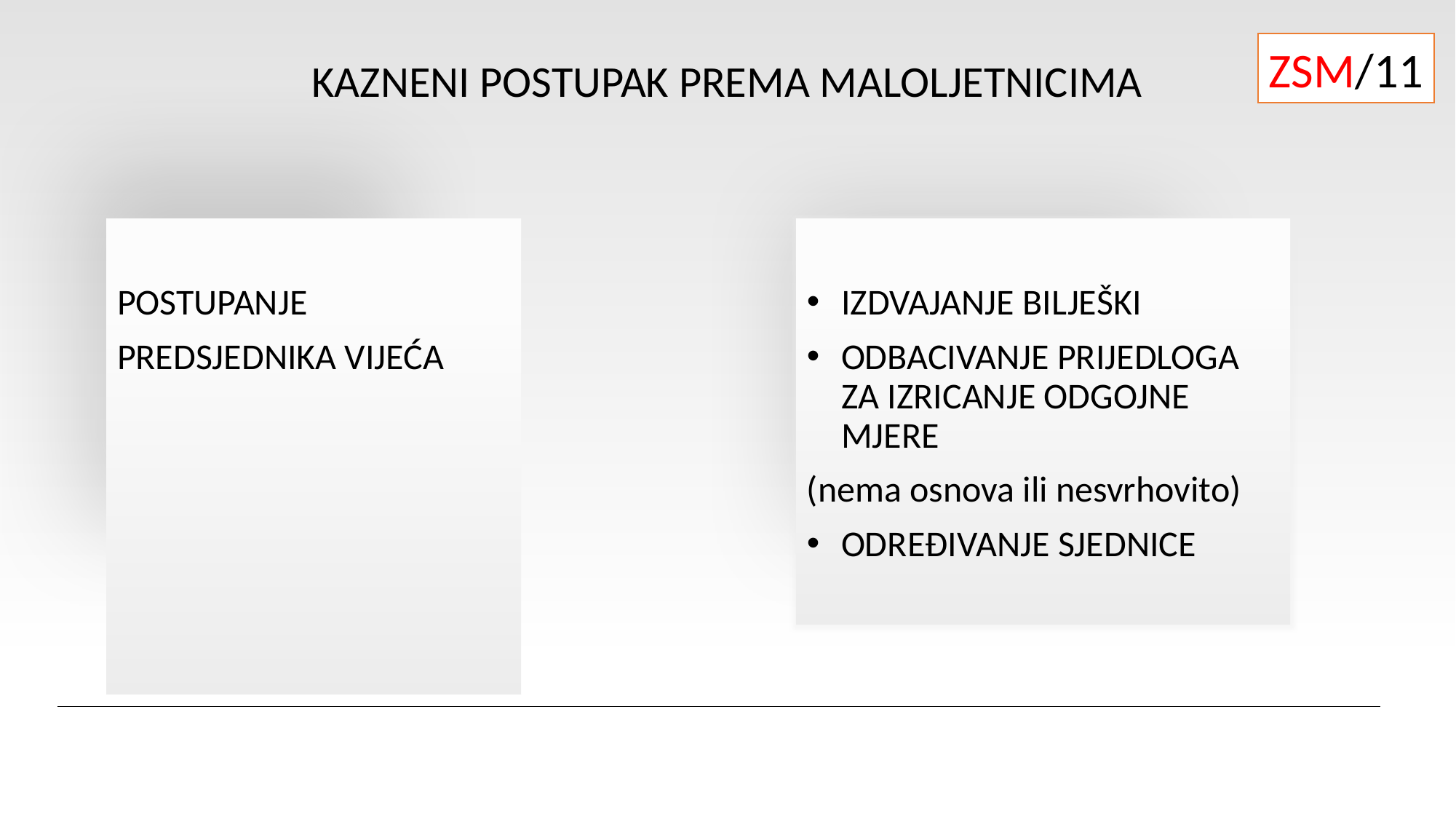

ZSM/11
# KAZNENI POSTUPAK PREMA MALOLJETNICIMA

POSTUPANJE
PREDSJEDNIKA VIJEĆA

IZDVAJANJE BILJEŠKI
ODBACIVANJE PRIJEDLOGA ZA IZRICANJE ODGOJNE MJERE
(nema osnova ili nesvrhovito)
ODREĐIVANJE SJEDNICE